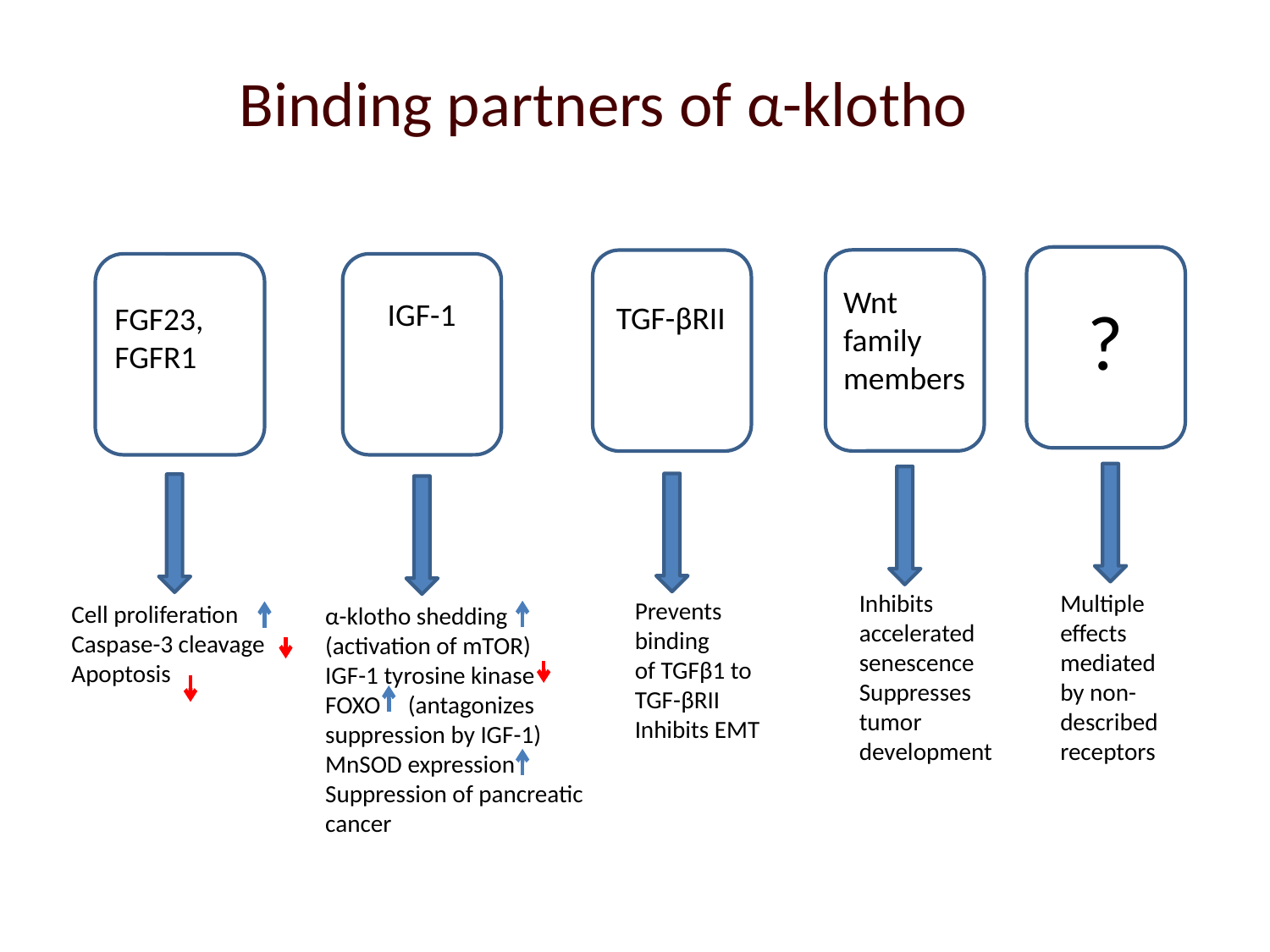

Binding partners of α-klotho

?

Wnt family members

TGF-βRII

FGF23,
FGFR1

IGF-1

Multiple effects mediated by non-described receptors
Inhibits accelerated senescence
Suppresses tumor development
Prevents binding
of TGFβ1 to
TGF-βRII
Inhibits EMT
Cell proliferation
Caspase-3 cleavage
Apoptosis

α-klotho shedding
(activation of mTOR)
IGF-1 tyrosine kinase
FOXO     (antagonizes
suppression by IGF-1)
MnSOD expression
Suppression of pancreatic
cancer